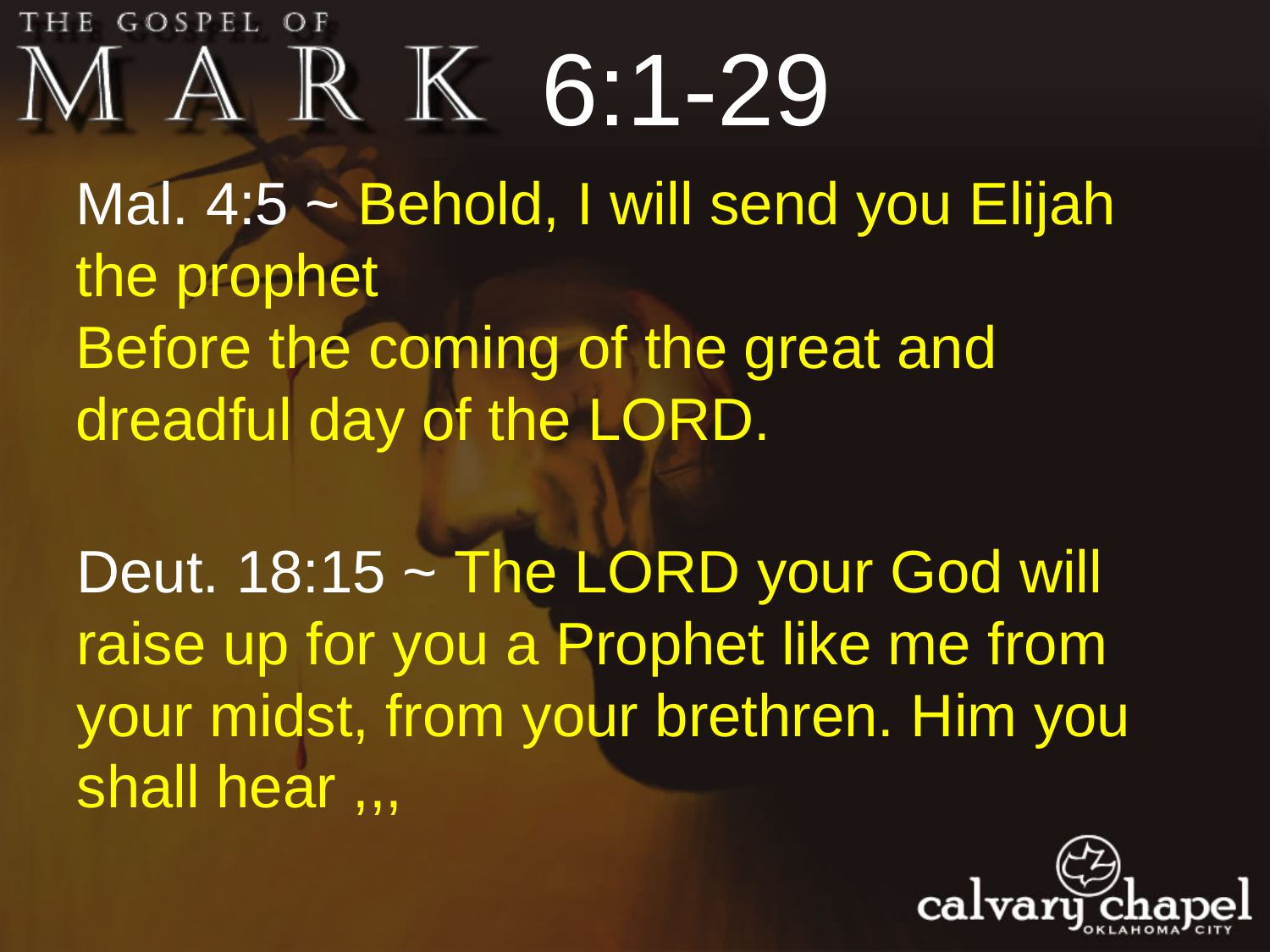

6:1-29
Mal. 4:5 ~ Behold, I will send you Elijah the prophet
Before the coming of the great and dreadful day of the LORD.
Deut. 18:15 ~ The LORD your God will raise up for you a Prophet like me from your midst, from your brethren. Him you shall hear ,,,